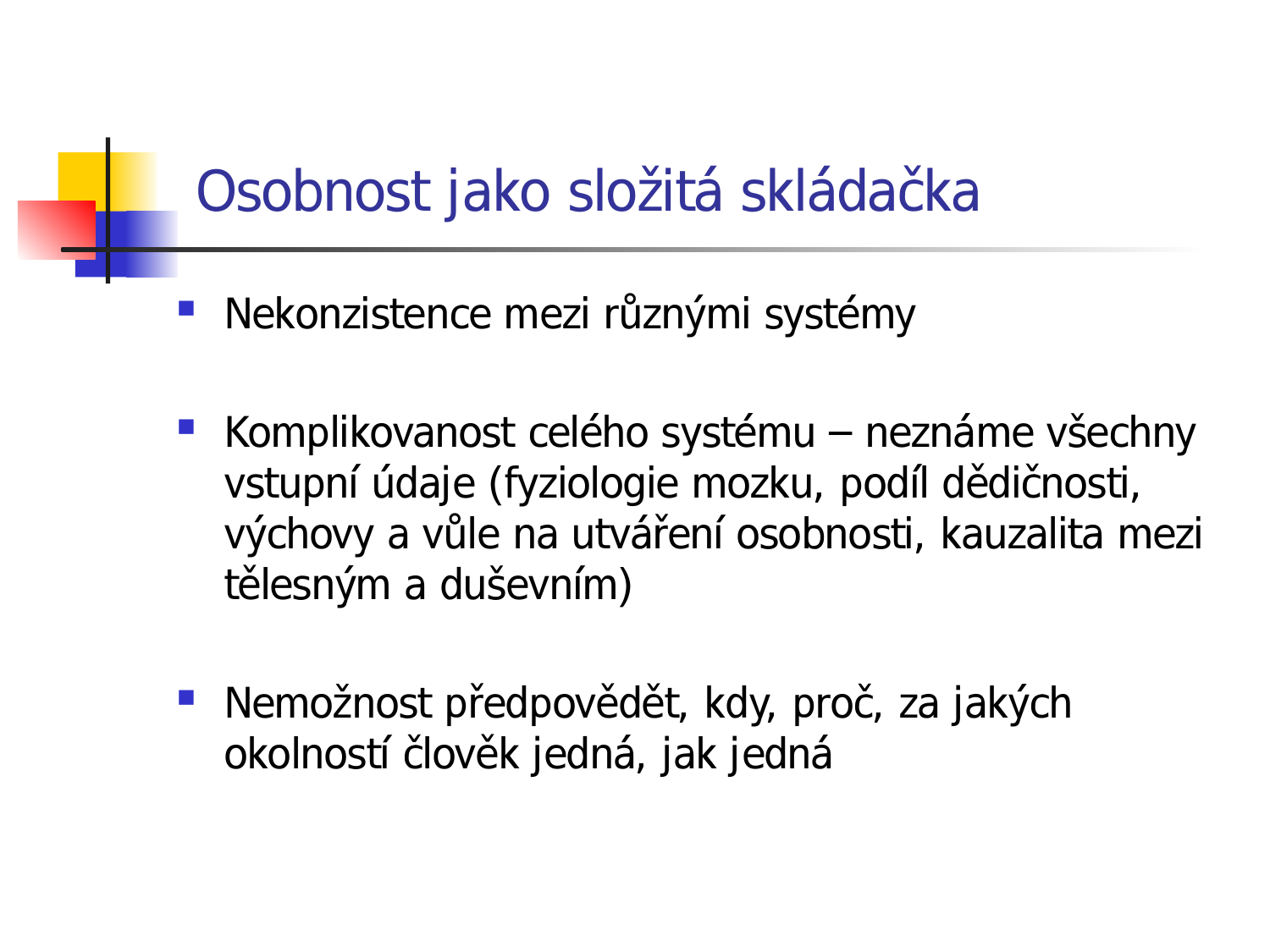

# Osobnost jako složitá skládačka
Nekonzistence mezi různými systémy

Komplikovanost celého systému – neznáme všechny vstupní údaje (fyziologie mozku, podíl dědičnosti, výchovy a vůle na utváření osobnosti, kauzalita mezi tělesným a duševním)

Nemožnost předpovědět, kdy, proč, za jakých okolností člověk jedná, jak jedná